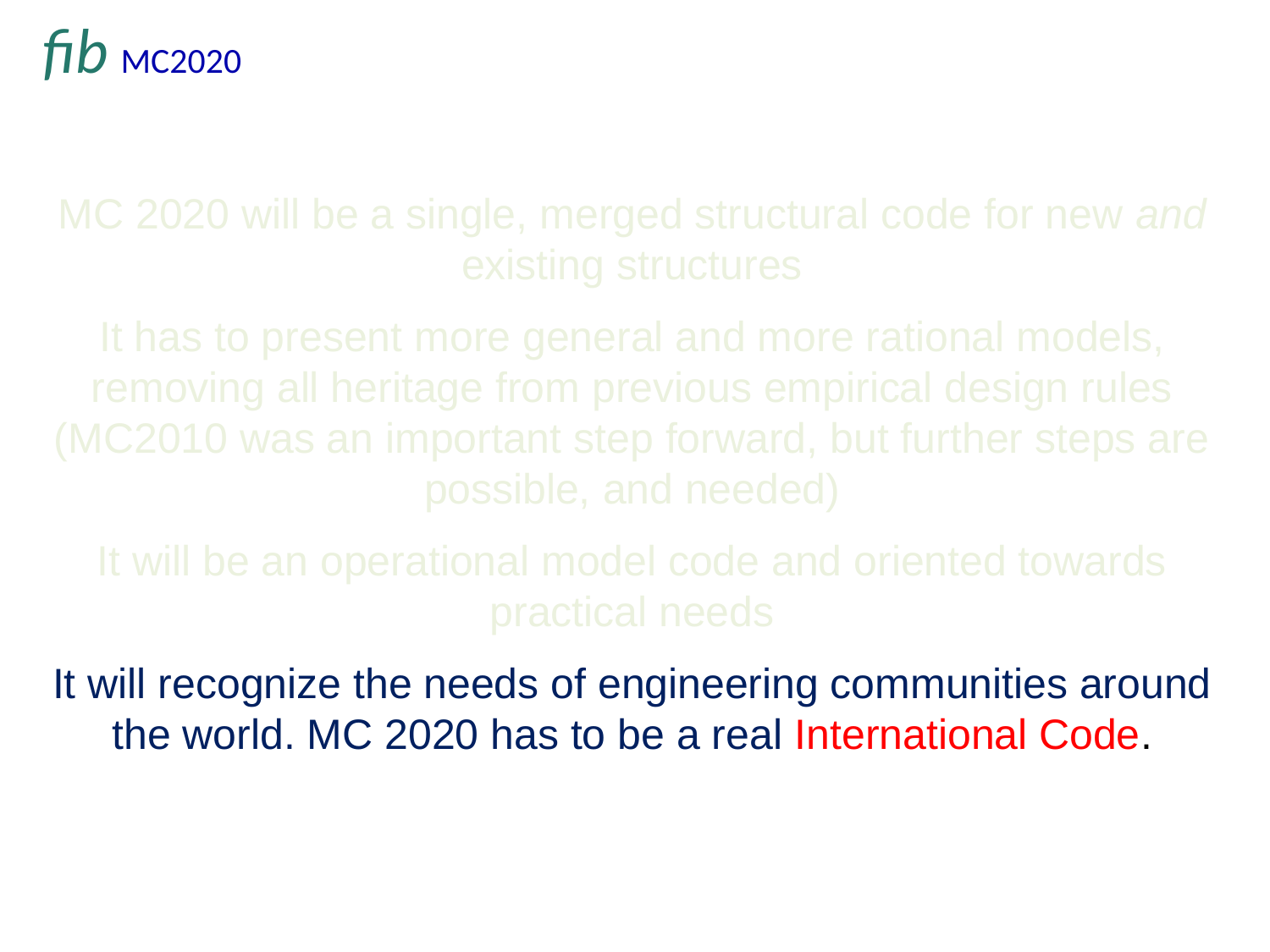

fib MC2020
MC 2020 will be a single, merged structural code for new and existing structures
It has to present more general and more rational models, removing all heritage from previous empirical design rules (MC2010 was an important step forward, but further steps are possible, and needed)
It will be an operational model code and oriented towards practical needs
It will recognize the needs of engineering communities around the world. MC 2020 has to be a real International Code.